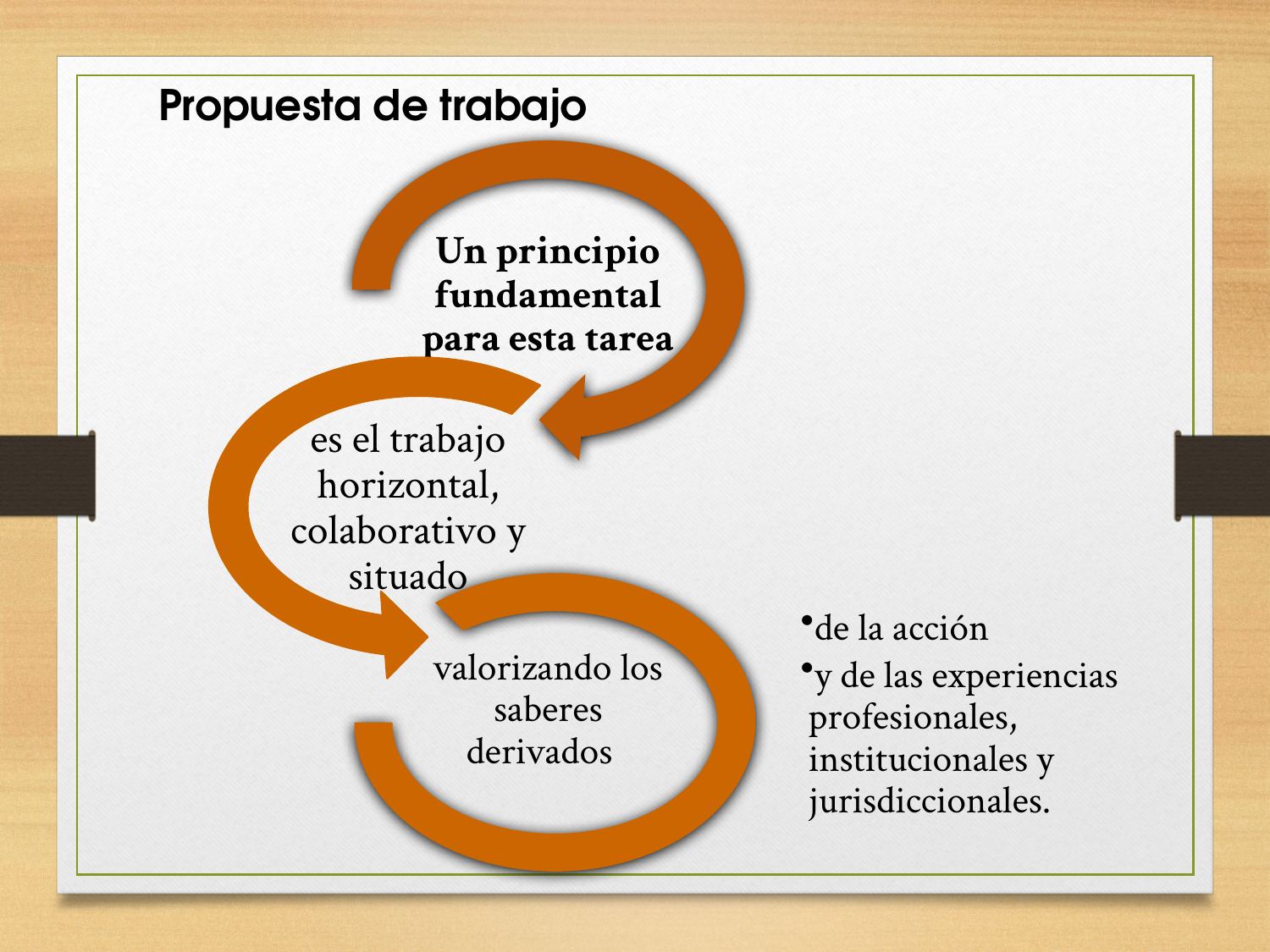

Propuesta de trabajo

Un principio fundamental para esta tarea

es el trabajo horizontal, colaborativo y situado

de la acción
y de las experiencias profesionales, institucionales y jurisdiccionales.
valorizando los saberes derivados